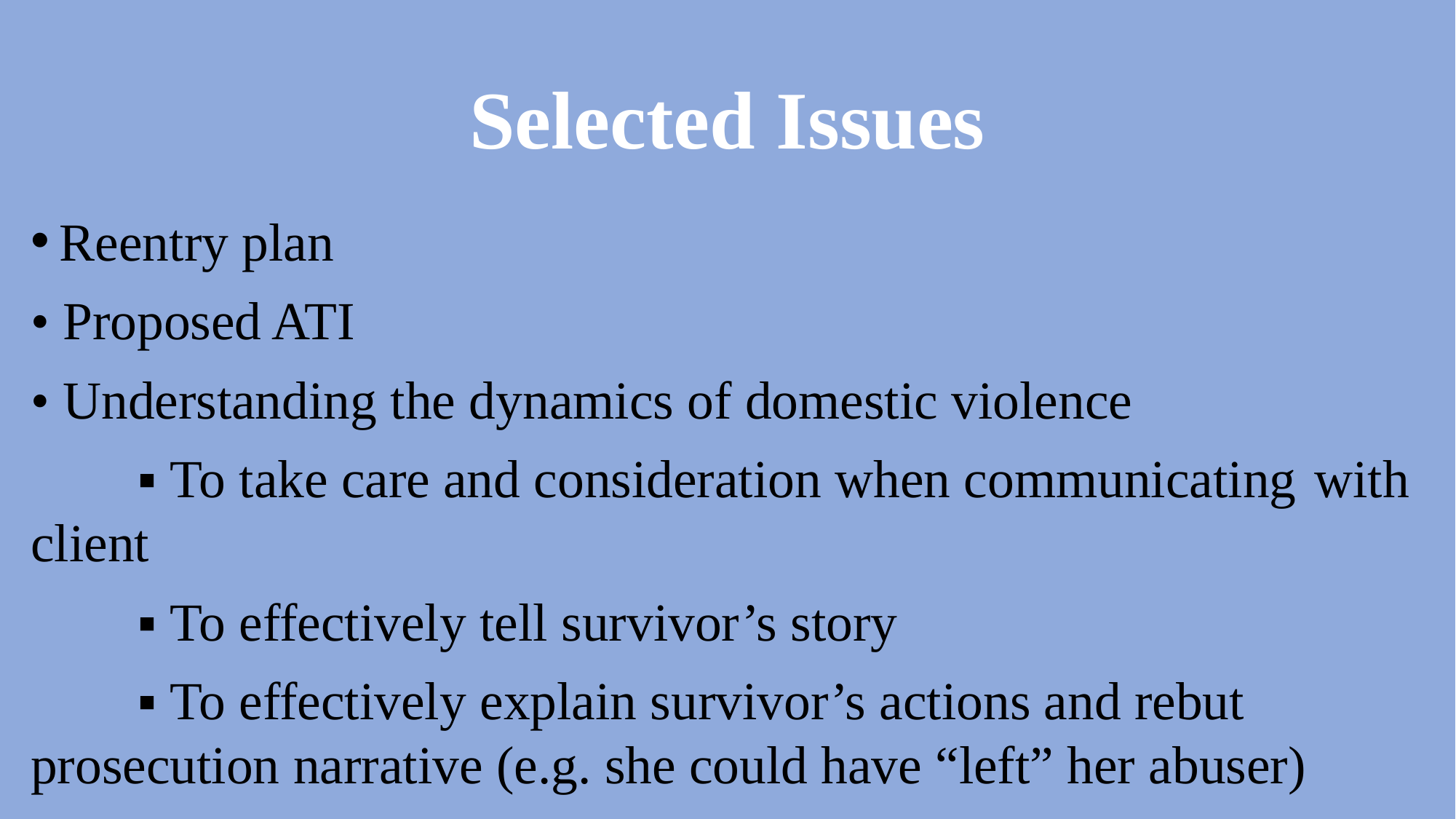

# Selected Issues
Reentry plan
• Proposed ATI
• Understanding the dynamics of domestic violence
	▪ To take care and consideration when communicating 	with client
	▪ To effectively tell survivor’s story
	▪ To effectively explain survivor’s actions and rebut 	prosecution narrative (e.g. she could have “left” her abuser)